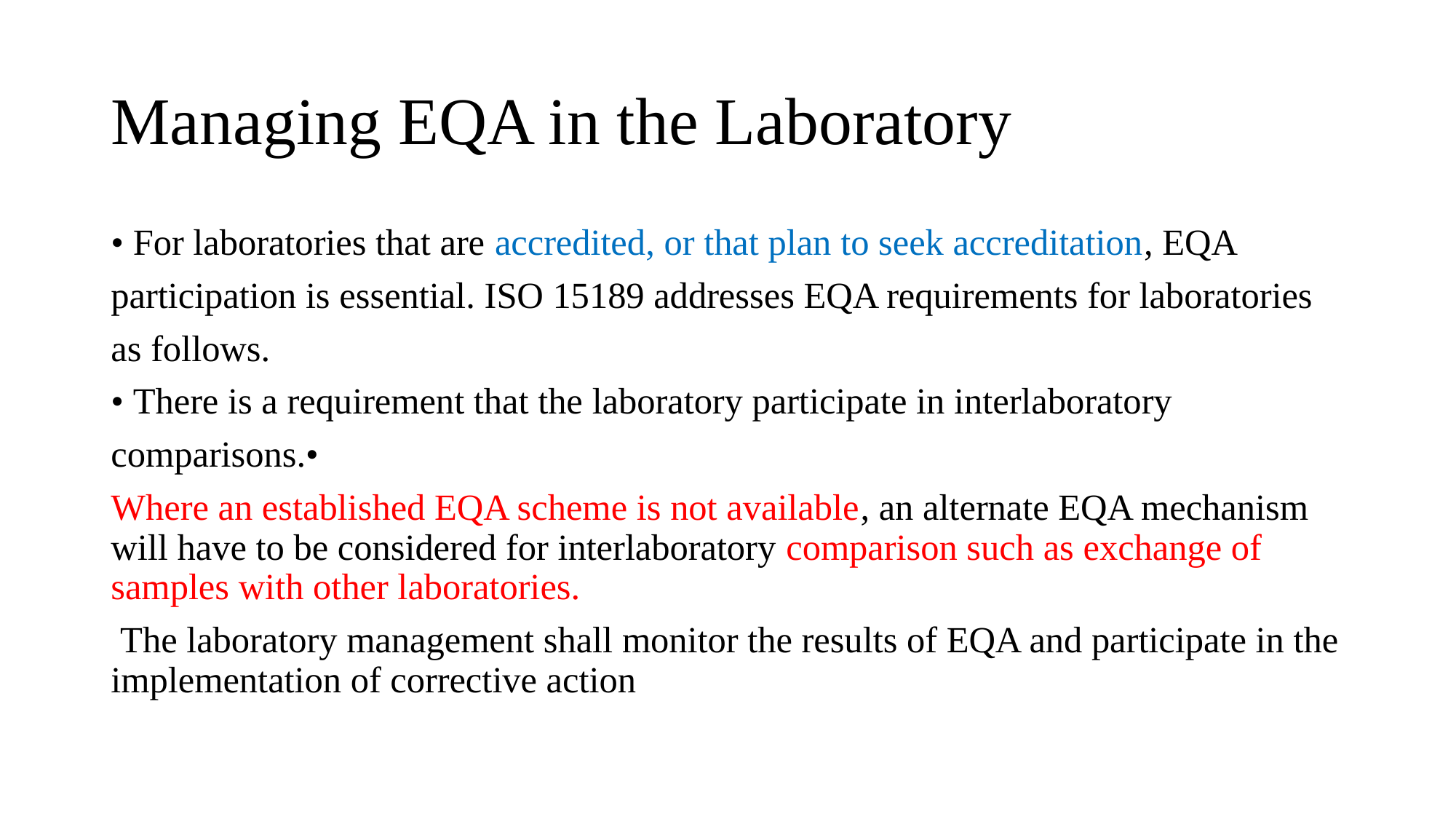

# Managing EQA in the Laboratory
• For laboratories that are accredited, or that plan to seek accreditation, EQA
participation is essential. ISO 15189 addresses EQA requirements for laboratories
as follows.
• There is a requirement that the laboratory participate in interlaboratory
comparisons.•
Where an established EQA scheme is not available, an alternate EQA mechanism will have to be considered for interlaboratory comparison such as exchange of samples with other laboratories.
 The laboratory management shall monitor the results of EQA and participate in the implementation of corrective action